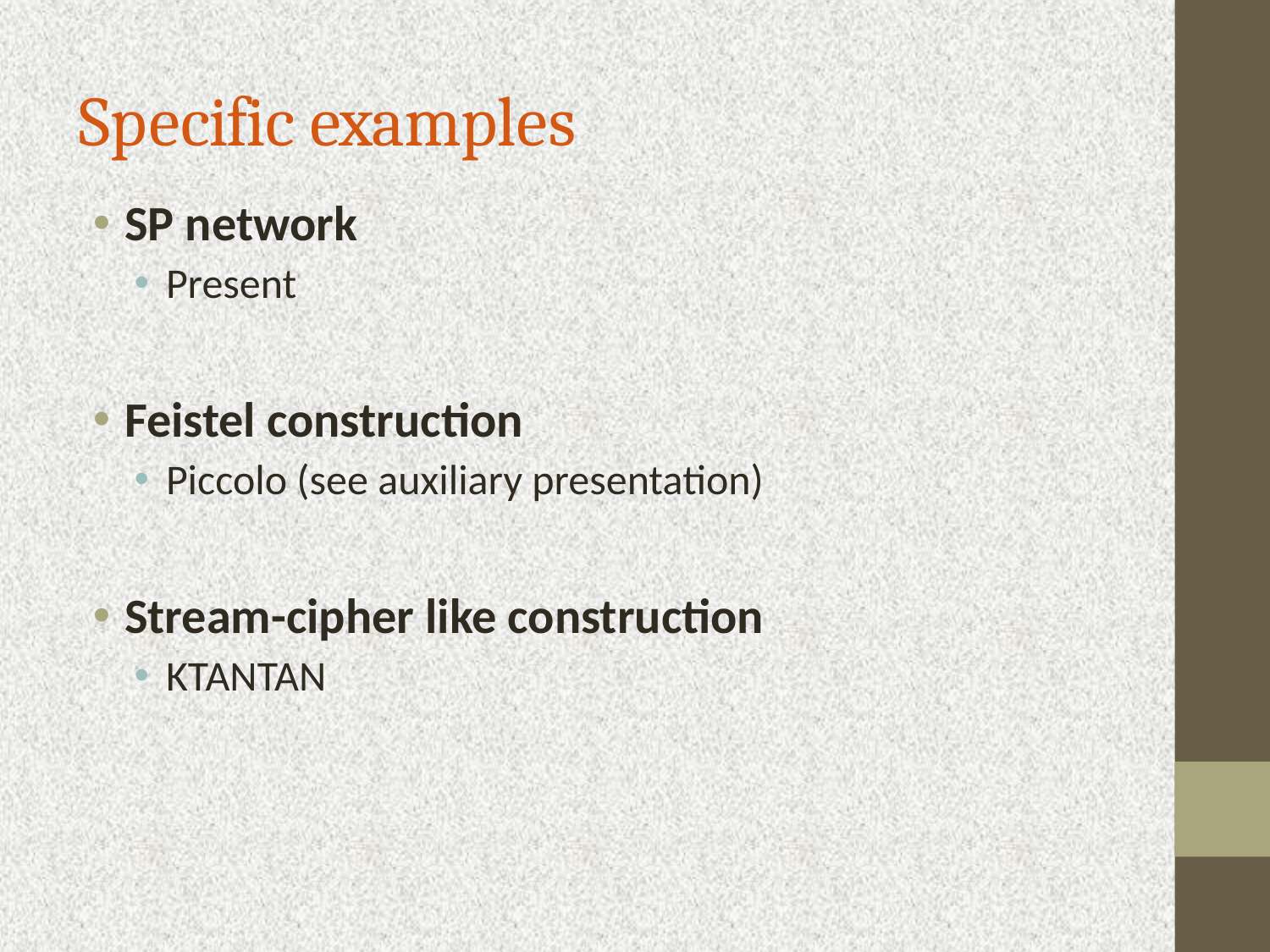

Specific examples
SP network
Present

Feistel construction
Piccolo (see auxiliary presentation)

Stream-cipher like construction
KTANTAN